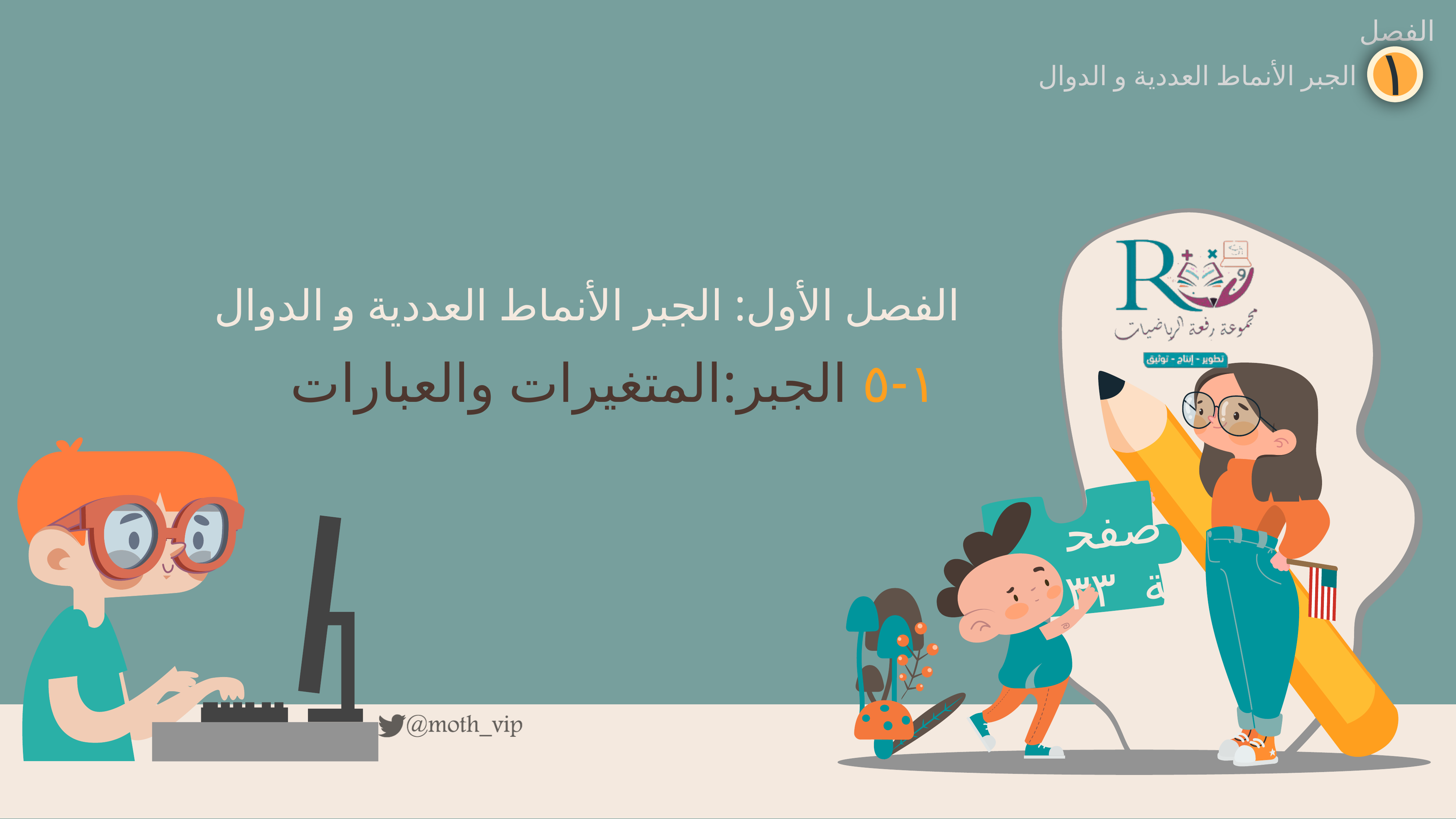

الفصل
١

الجبر الأنماط العددية و الدوال
الفصل الأول: الجبر الأنماط العددية و الدوال
١-٥ الجبر:المتغيرات والعبارات

صفحة  ٣٣